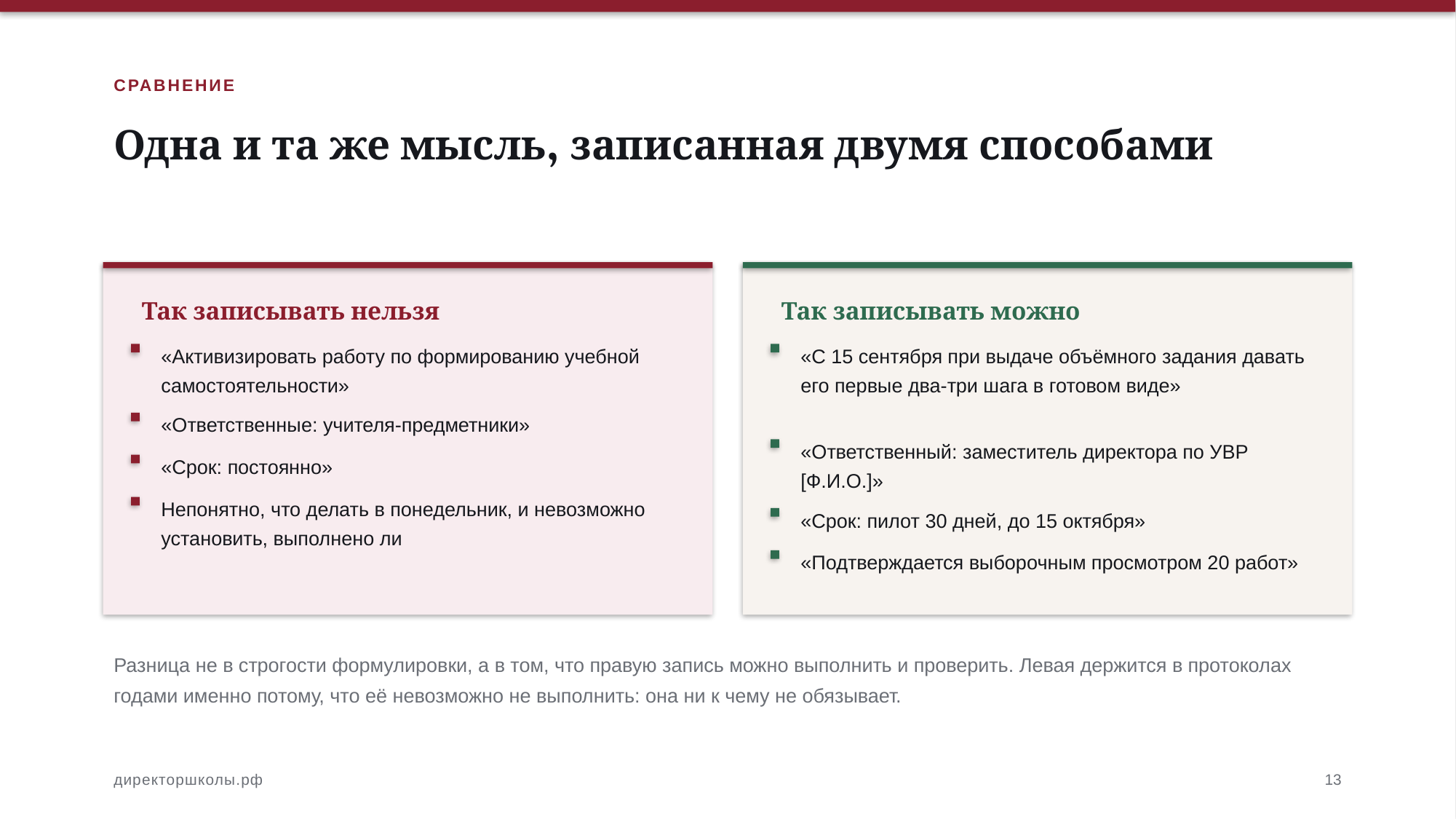

СРАВНЕНИЕ
Одна и та же мысль, записанная двумя способами

Так записывать нельзя
Так записывать можно
«Активизировать работу по формированию учебной самостоятельности»
«С 15 сентября при выдаче объёмного задания давать его первые два-три шага в готовом виде»

«Ответственные: учителя-предметники»

«Ответственный: заместитель директора по УВР [Ф.И.О.]»

«Срок: постоянно»

Непонятно, что делать в понедельник, и невозможно установить, выполнено ли

«Срок: пилот 30 дней, до 15 октября»

«Подтверждается выборочным просмотром 20 работ»

Разница не в строгости формулировки, а в том, что правую запись можно выполнить и проверить. Левая держится в протоколах годами именно потому, что её невозможно не выполнить: она ни к чему не обязывает.
директоршколы.рф
13